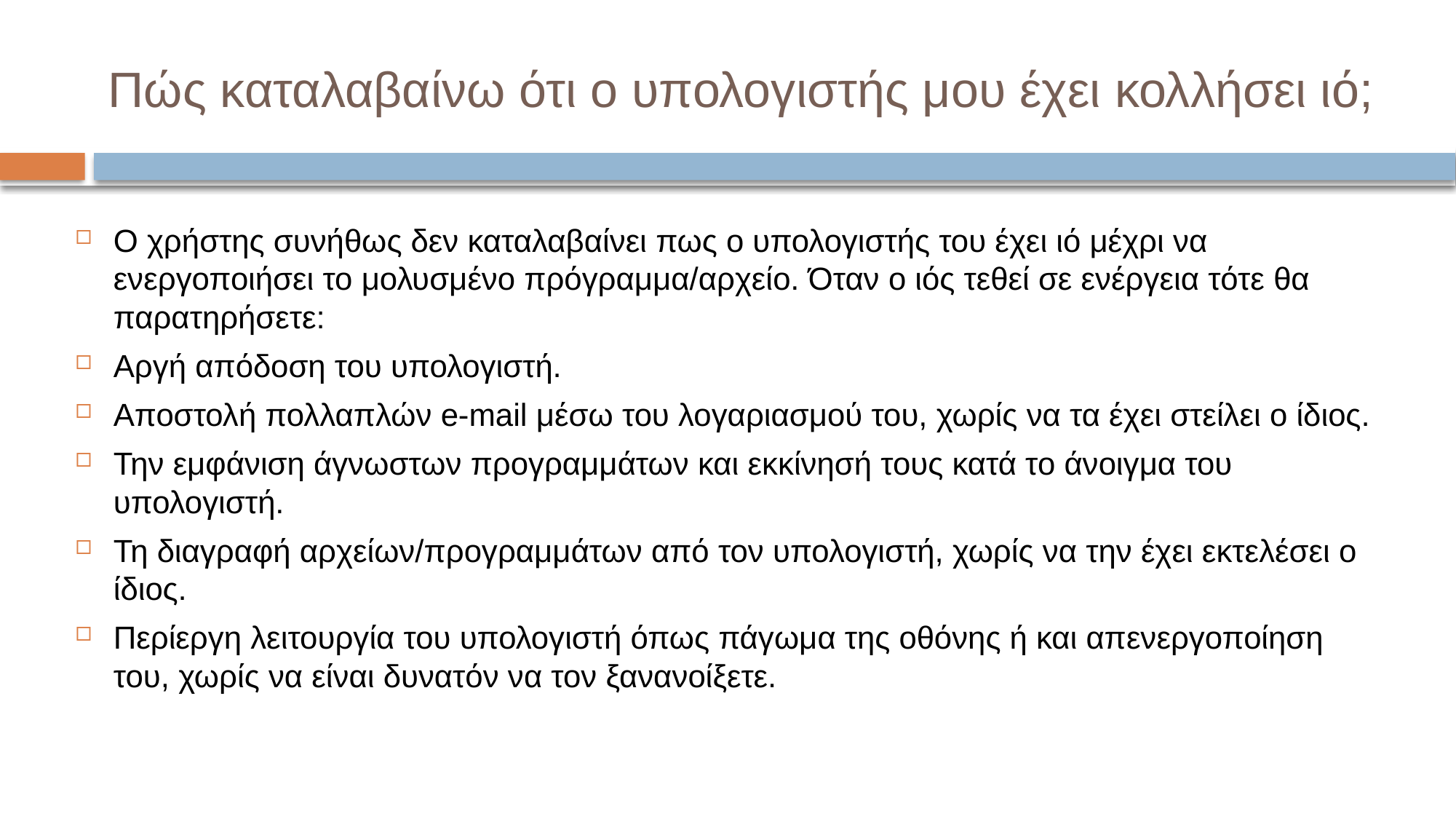

# Πώς καταλαβαίνω ότι ο υπολογιστής μου έχει κολλήσει ιό;
Ο χρήστης συνήθως δεν καταλαβαίνει πως ο υπολογιστής του έχει ιό μέχρι να ενεργοποιήσει το μολυσμένο πρόγραμμα/αρχείο. Όταν ο ιός τεθεί σε ενέργεια τότε θα παρατηρήσετε:
Αργή απόδοση του υπολογιστή.
Αποστολή πολλαπλών e-mail μέσω του λογαριασμού του, χωρίς να τα έχει στείλει ο ίδιος.
Την εμφάνιση άγνωστων προγραμμάτων και εκκίνησή τους κατά το άνοιγμα του υπολογιστή.
Τη διαγραφή αρχείων/προγραμμάτων από τον υπολογιστή, χωρίς να την έχει εκτελέσει ο ίδιος.
Περίεργη λειτουργία του υπολογιστή όπως πάγωμα της οθόνης ή και απενεργοποίηση του, χωρίς να είναι δυνατόν να τον ξανανοίξετε.